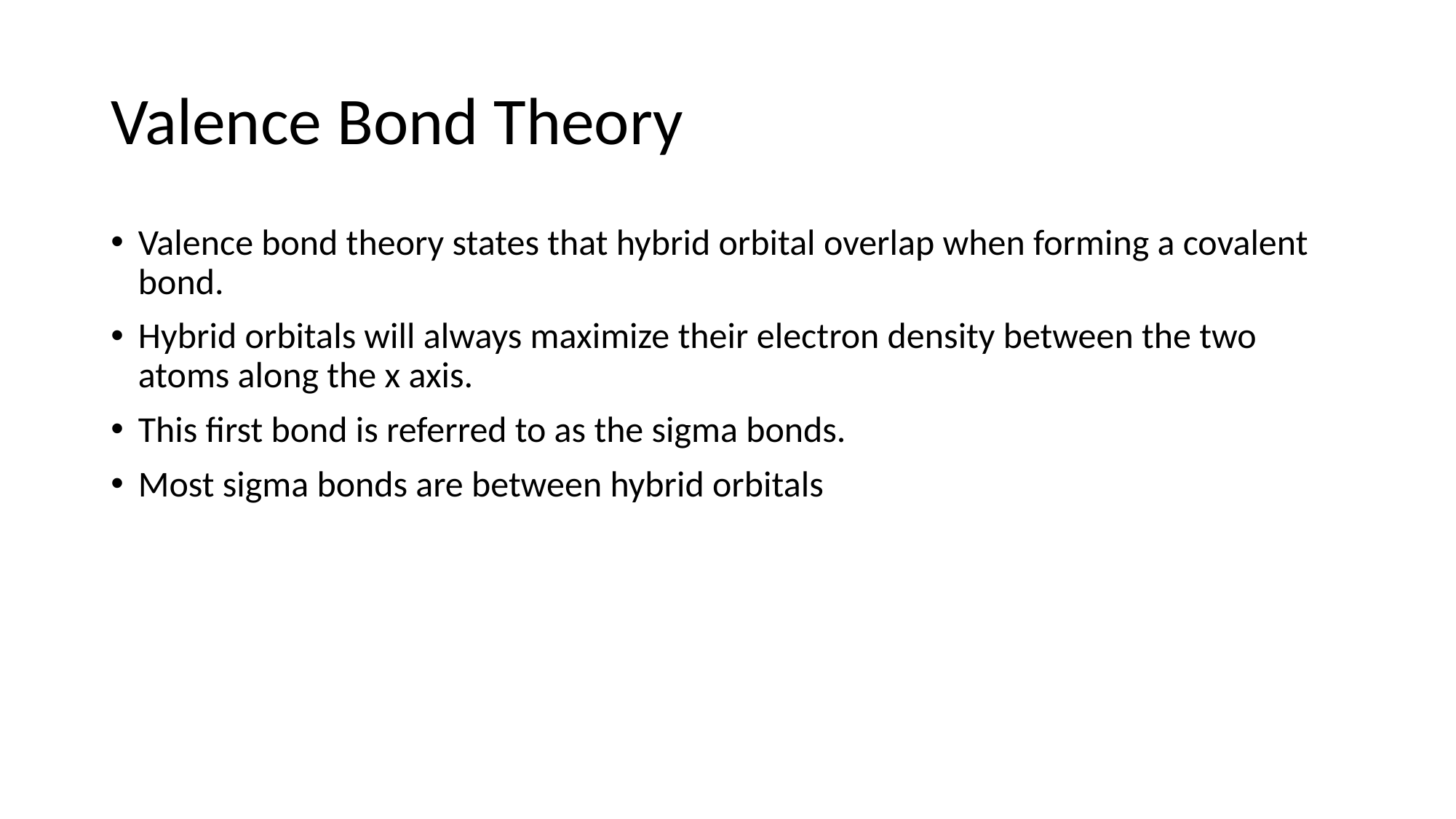

# Valence Bond Theory
Valence bond theory states that hybrid orbital overlap when forming a covalent bond.
Hybrid orbitals will always maximize their electron density between the two atoms along the x axis.
This first bond is referred to as the sigma bonds.
Most sigma bonds are between hybrid orbitals